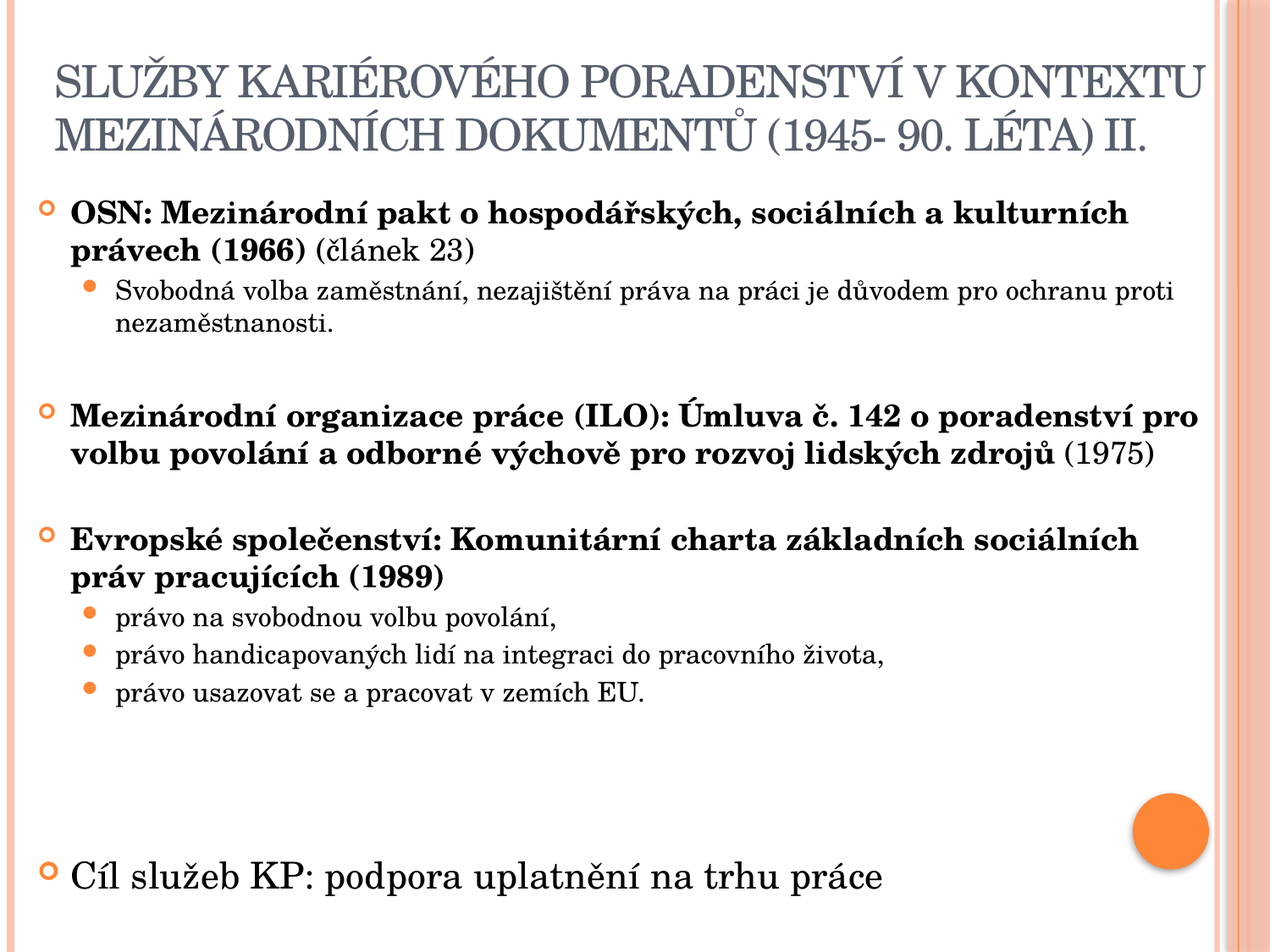

# Služby kariérového poradenství v kontextu mezinárodních dokumentů (1945- 90. léta) II.
OSN: Mezinárodní pakt o hospodářských, sociálních a kulturních právech (1966) (článek 23)
Svobodná volba zaměstnání, nezajištění práva na práci je důvodem pro ochranu proti nezaměstnanosti.

Mezinárodní organizace práce (ILO): Úmluva č. 142 o poradenství pro volbu povolání a odborné výchově pro rozvoj lidských zdrojů (1975)

Evropské společenství: Komunitární charta základních sociálních práv pracujících (1989)
právo na svobodnou volbu povolání,
právo handicapovaných lidí na integraci do pracovního života,
právo usazovat se a pracovat v zemích EU.

Cíl služeb KP: podpora uplatnění na trhu práce